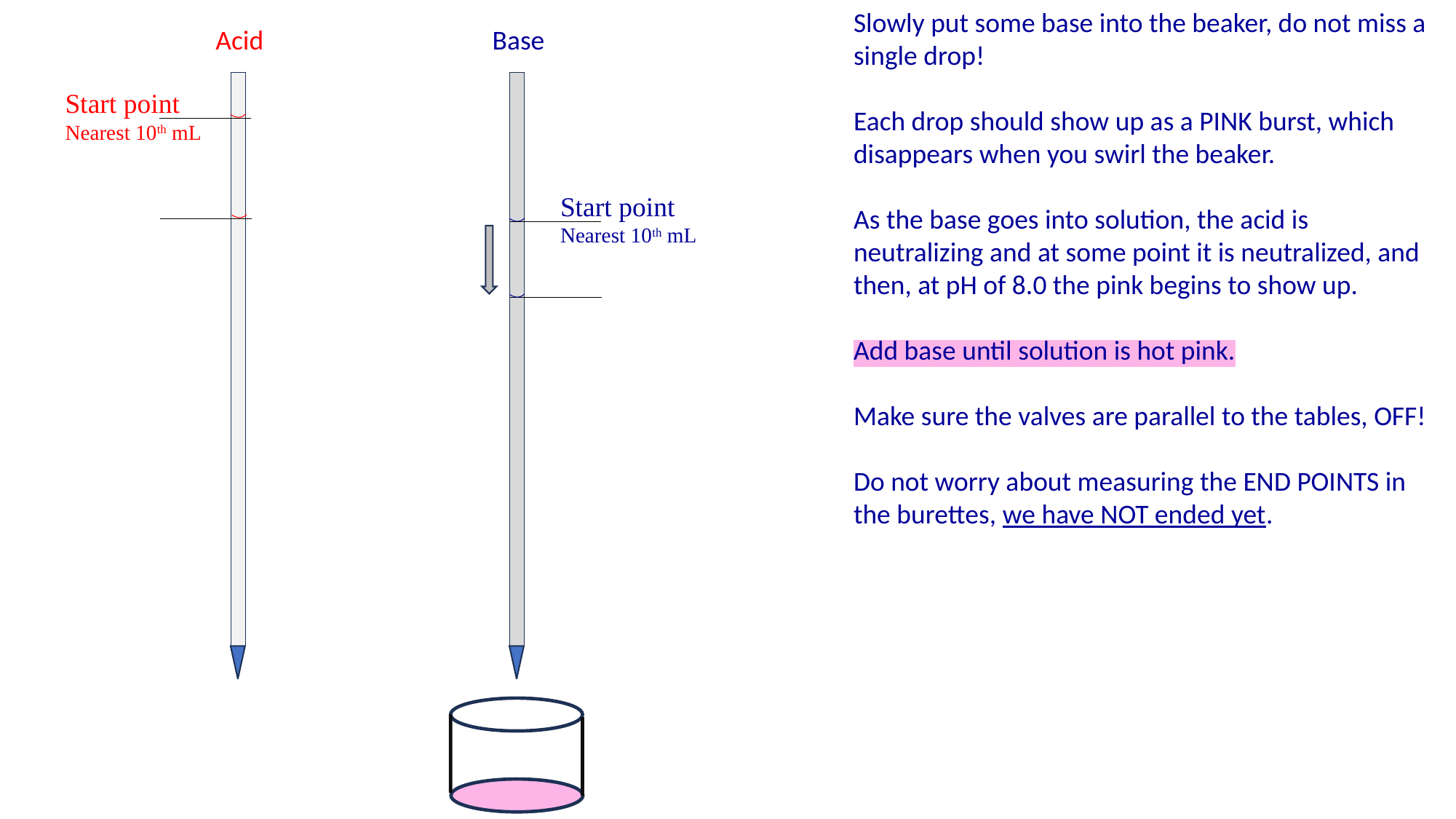

Slowly put some base into the beaker, do not miss a single drop!

Each drop should show up as a PINK burst, which disappears when you swirl the beaker.

As the base goes into solution, the acid is neutralizing and at some point it is neutralized, and then, at pH of 8.0 the pink begins to show up.

Add base until solution is hot pink.

Make sure the valves are parallel to the tables, OFF!

Do not worry about measuring the END POINTS in the burettes, we have NOT ended yet.

Acid                                     Base

Start point
Nearest 10th mL

Start point
Nearest 10th mL